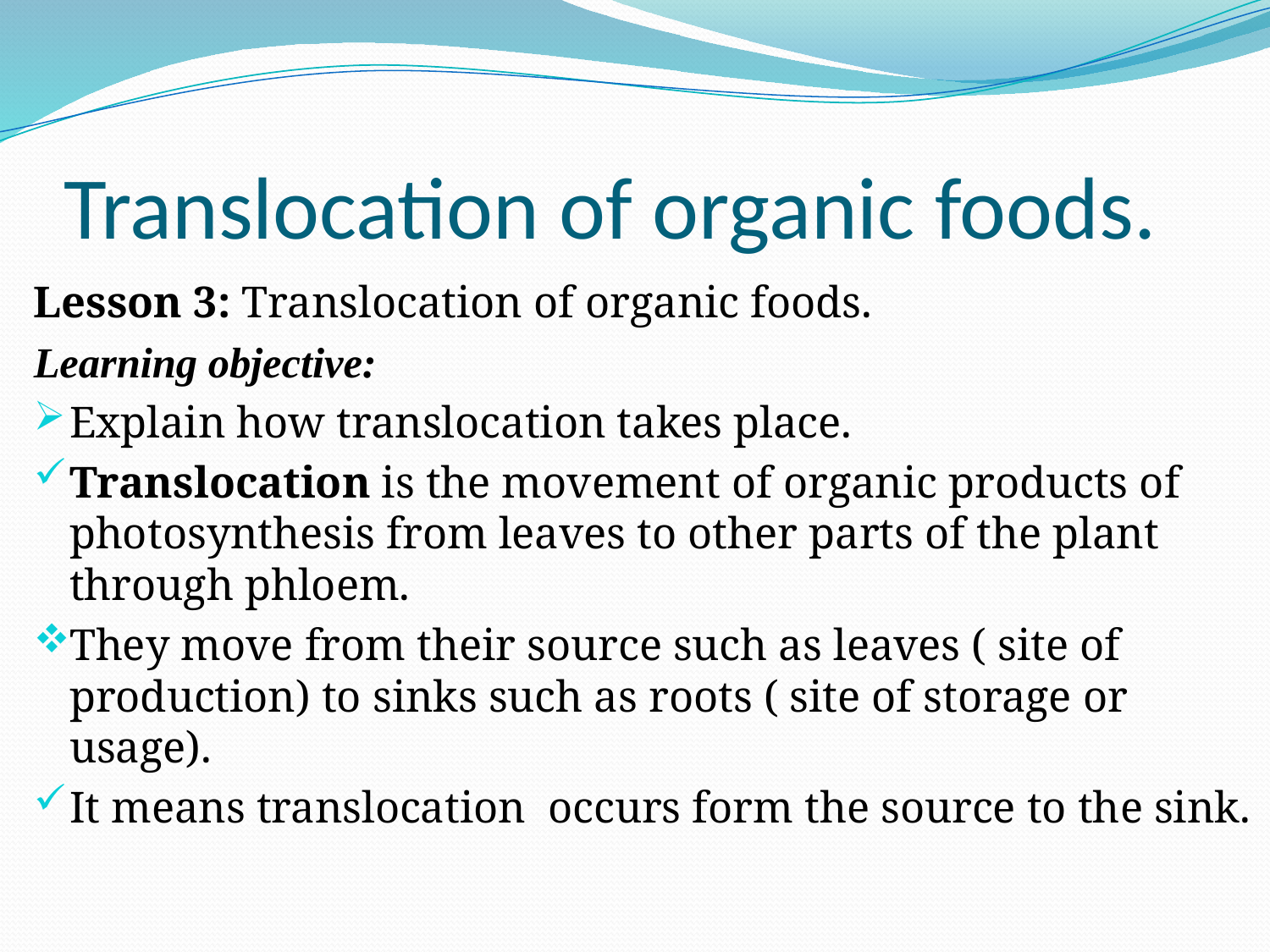

# Translocation of organic foods.
Lesson 3: Translocation of organic foods.
Learning objective:
Explain how translocation takes place.
Translocation is the movement of organic products of photosynthesis from leaves to other parts of the plant through phloem.
They move from their source such as leaves ( site of production) to sinks such as roots ( site of storage or usage).
It means translocation  occurs form the source to the sink.